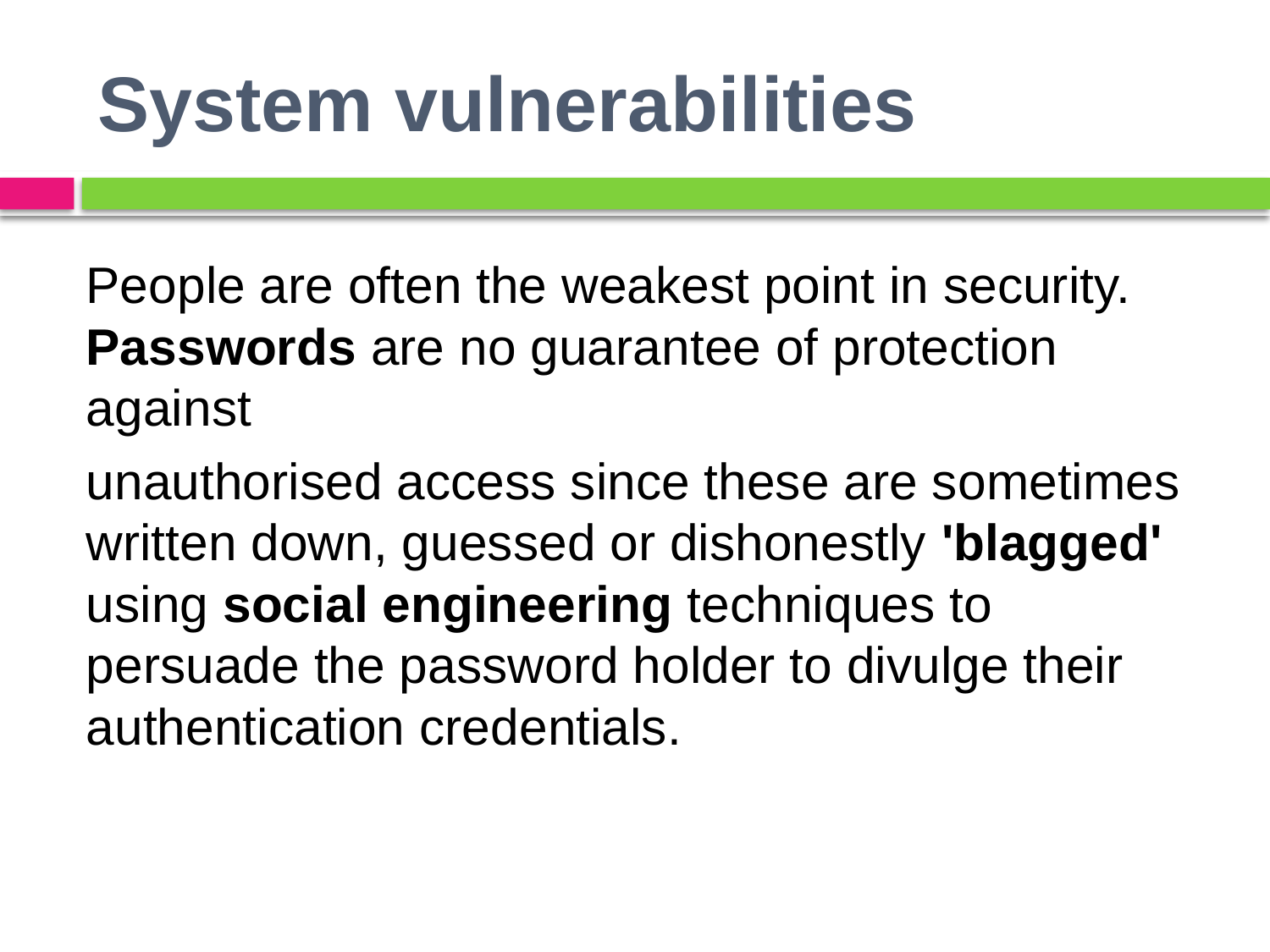

# System vulnerabilities
People are often the weakest point in security. Passwords are no guarantee of protection against
unauthorised access since these are sometimes written down, guessed or dishonestly 'blagged' using social engineering techniques to persuade the password holder to divulge their authentication credentials.